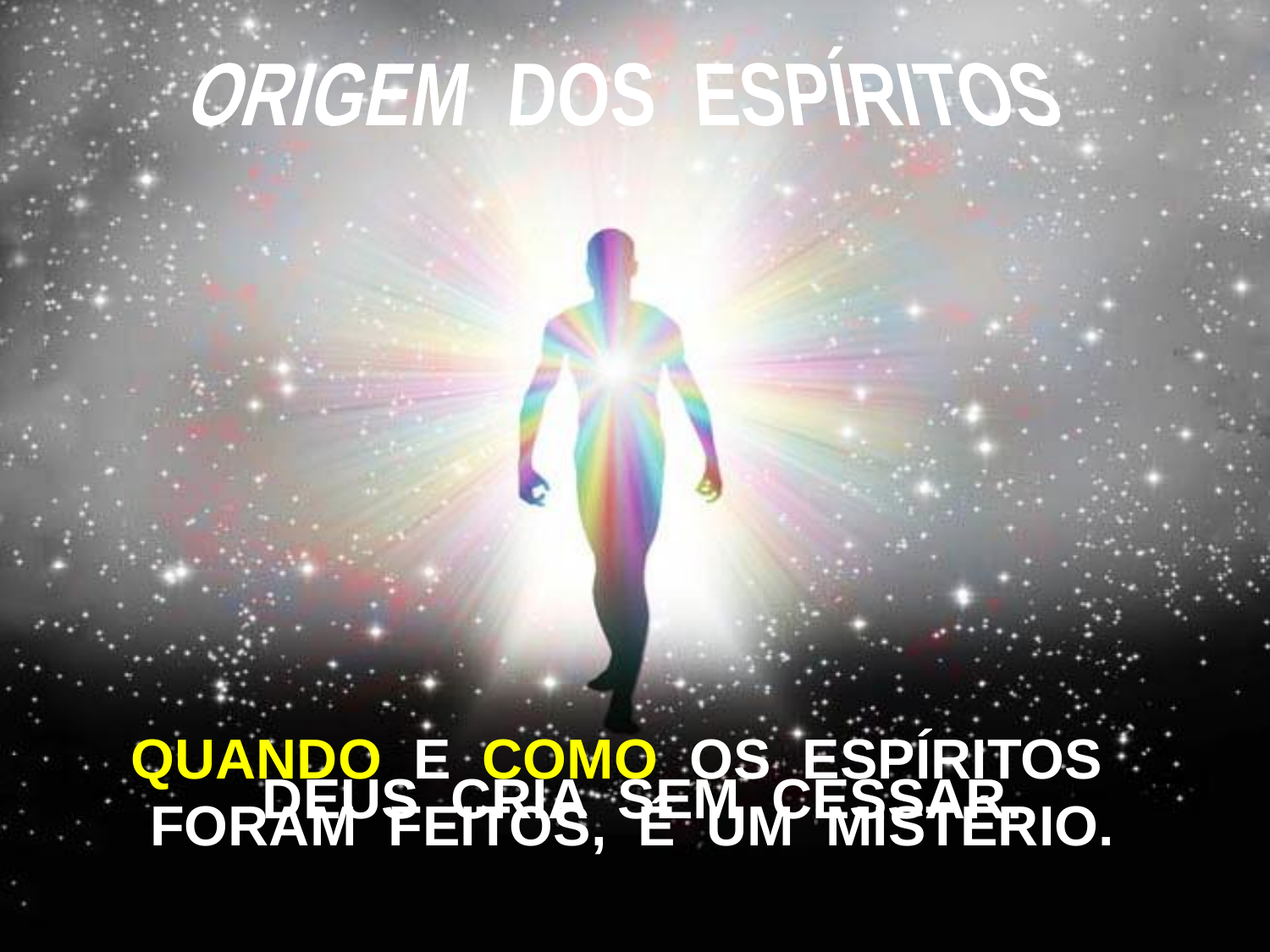

ORIGEM  DOS  ESPÍRITOS
QUANDO  E  COMO  OS  ESPÍRITOS
FORAM  FEITOS,  É  UM  MISTÉRIO.
 DEUS  CRIA  SEM  CESSAR.